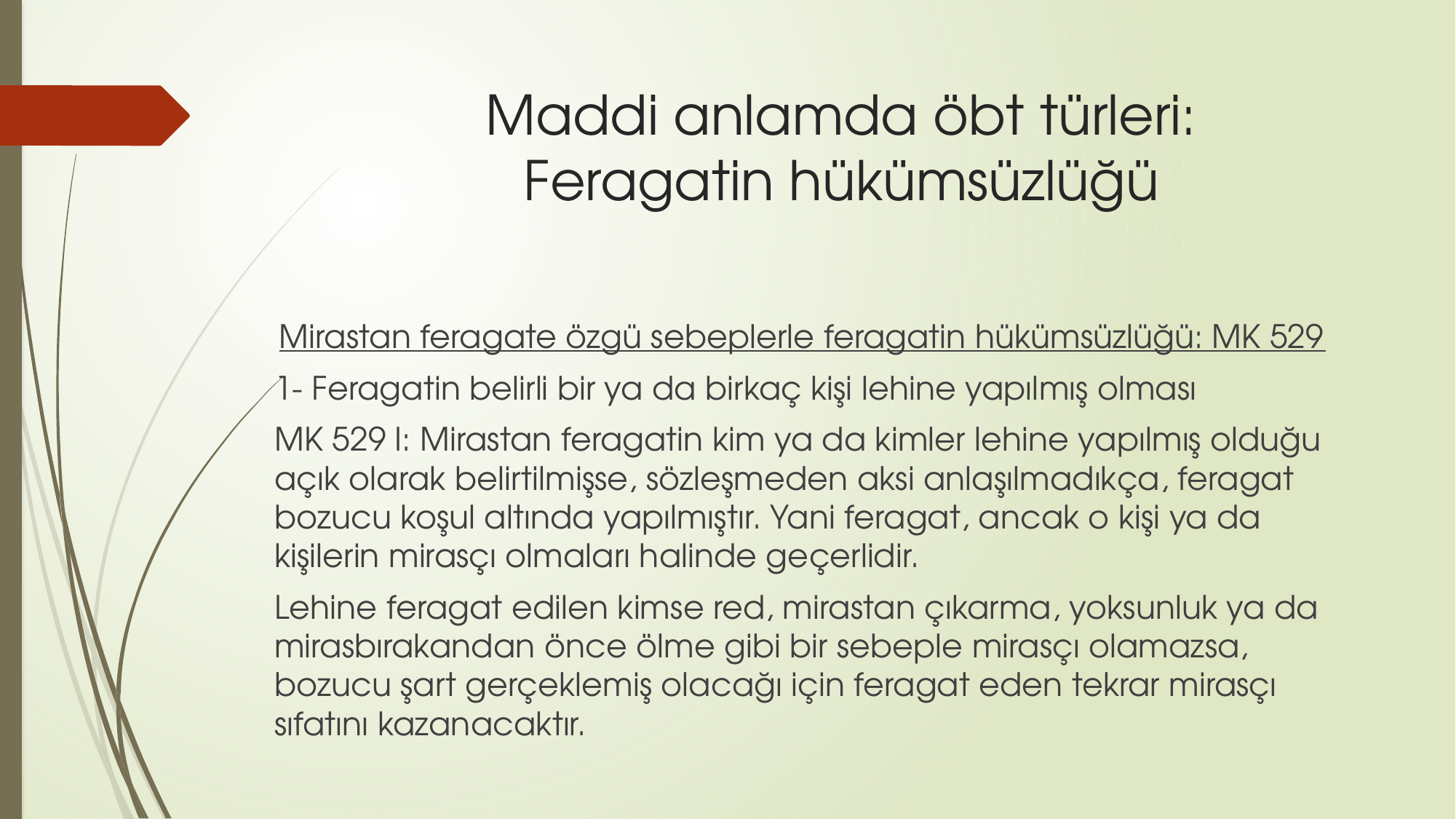

# Maddi anlamda öbt türleri: Feragatin hükümsüzlüğü
Mirastan feragate özgü sebeplerle feragatin hükümsüzlüğü: MK 529
1- Feragatin belirli bir ya da birkaç kişi lehine yapılmış olması
MK 529 I: Mirastan feragatin kim ya da kimler lehine yapılmış olduğu açık olarak belirtilmişse, sözleşmeden aksi anlaşılmadıkça, feragat bozucu koşul altında yapılmıştır. Yani feragat, ancak o kişi ya da kişilerin mirasçı olmaları halinde geçerlidir.
Lehine feragat edilen kimse red, mirastan çıkarma, yoksunluk ya da mirasbırakandan önce ölme gibi bir sebeple mirasçı olamazsa, bozucu şart gerçeklemiş olacağı için feragat eden tekrar mirasçı sıfatını kazanacaktır.